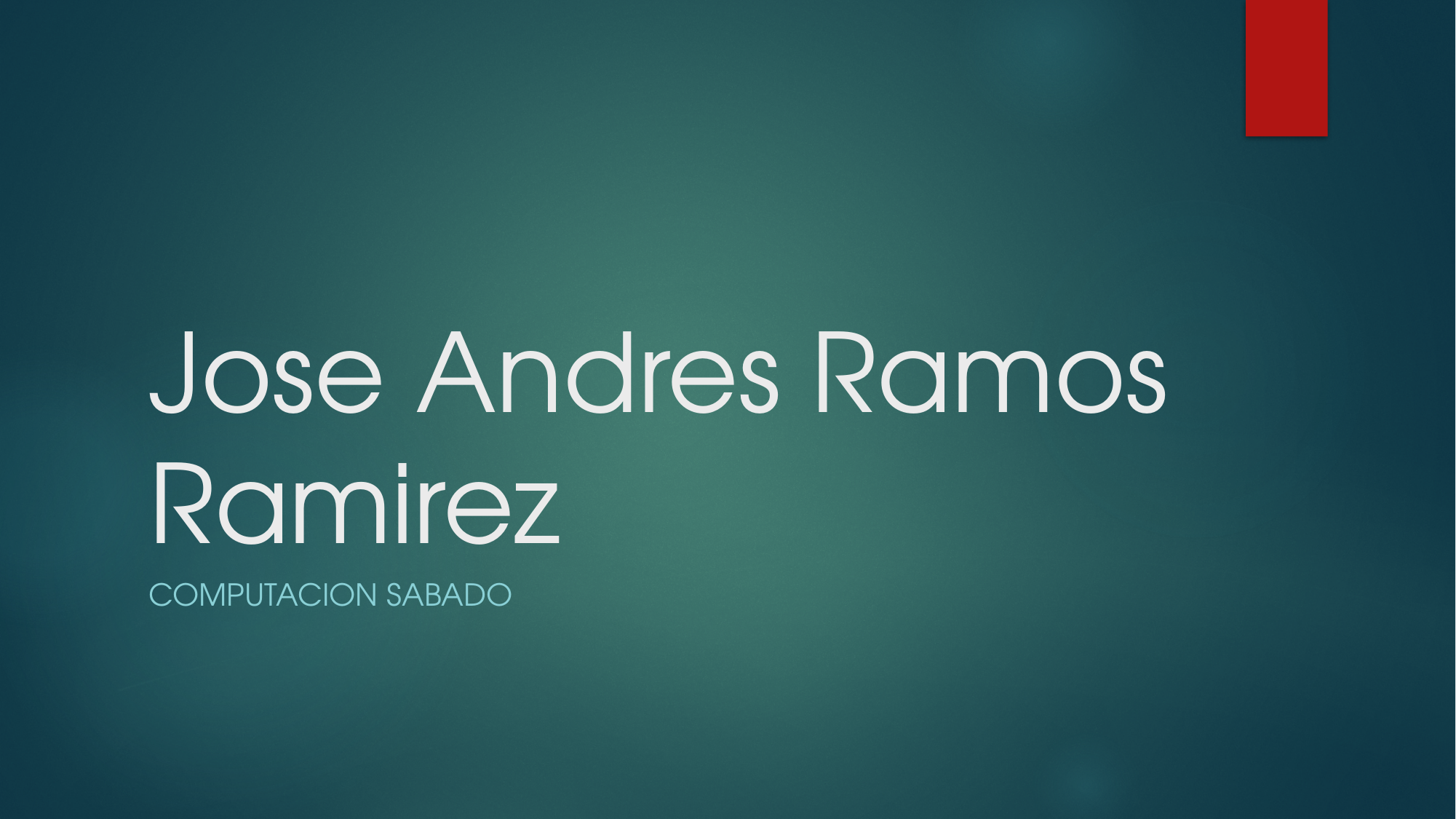

# Jose Andres Ramos Ramirez
Computacion Sabado